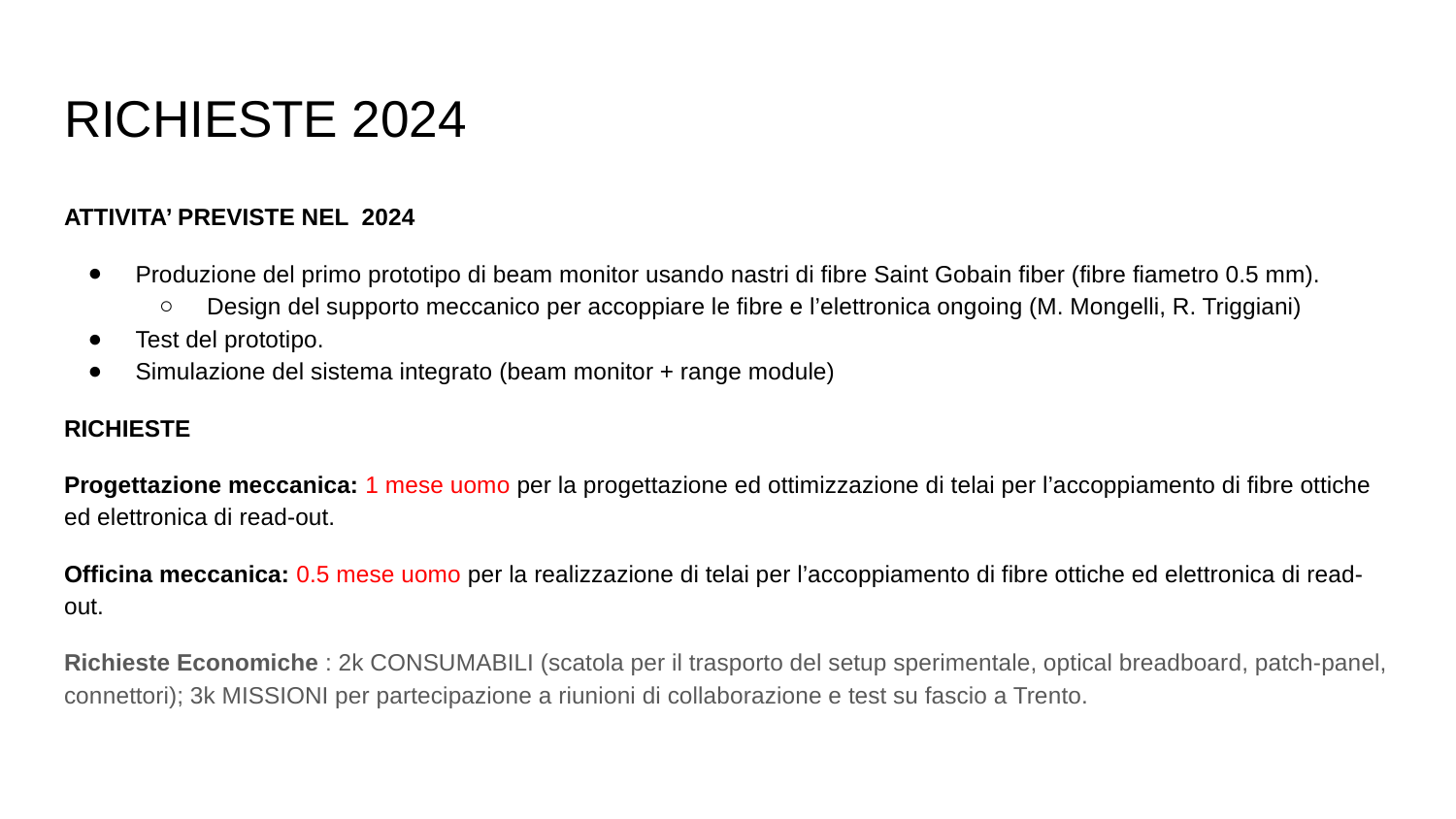

# RICHIESTE 2024
ATTIVITA’ PREVISTE NEL  2024
Produzione del primo prototipo di beam monitor usando nastri di fibre Saint Gobain fiber (fibre fiametro 0.5 mm).
Design del supporto meccanico per accoppiare le fibre e l’elettronica ongoing (M. Mongelli, R. Triggiani)
Test del prototipo.
Simulazione del sistema integrato (beam monitor + range module)
RICHIESTE
Progettazione meccanica: 1 mese uomo per la progettazione ed ottimizzazione di telai per l’accoppiamento di fibre ottiche ed elettronica di read-out.
Officina meccanica: 0.5 mese uomo per la realizzazione di telai per l’accoppiamento di fibre ottiche ed elettronica di read-out.
Richieste Economiche : 2k CONSUMABILI (scatola per il trasporto del setup sperimentale, optical breadboard, patch-panel, connettori); 3k MISSIONI per partecipazione a riunioni di collaborazione e test su fascio a Trento.